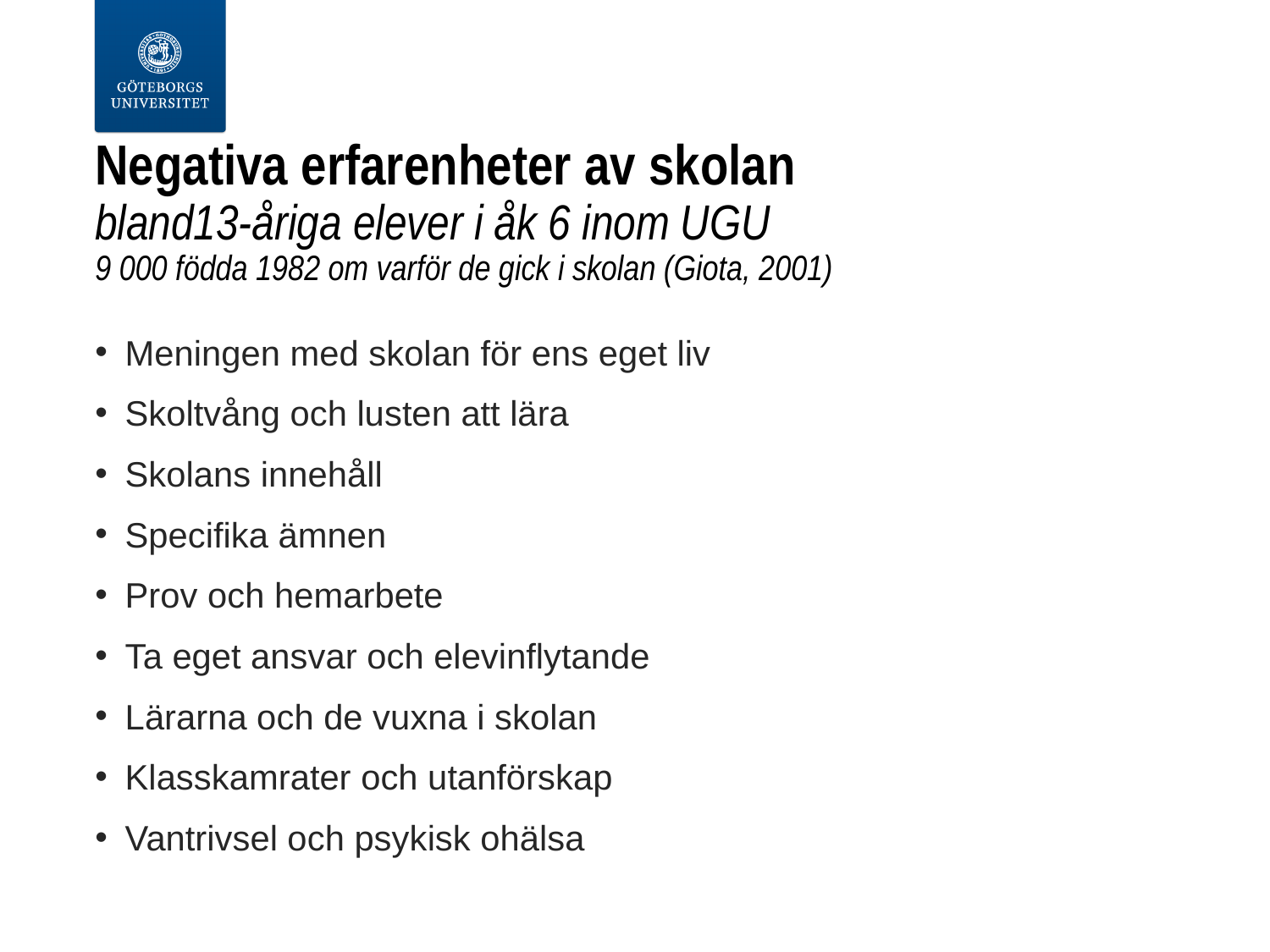

# Negativa erfarenheter av skolan bland13-åriga elever i åk 6 inom UGU 9 000 födda 1982 om varför de gick i skolan (Giota, 2001)
Meningen med skolan för ens eget liv
Skoltvång och lusten att lära
Skolans innehåll
Specifika ämnen
Prov och hemarbete
Ta eget ansvar och elevinflytande
Lärarna och de vuxna i skolan
Klasskamrater och utanförskap
Vantrivsel och psykisk ohälsa